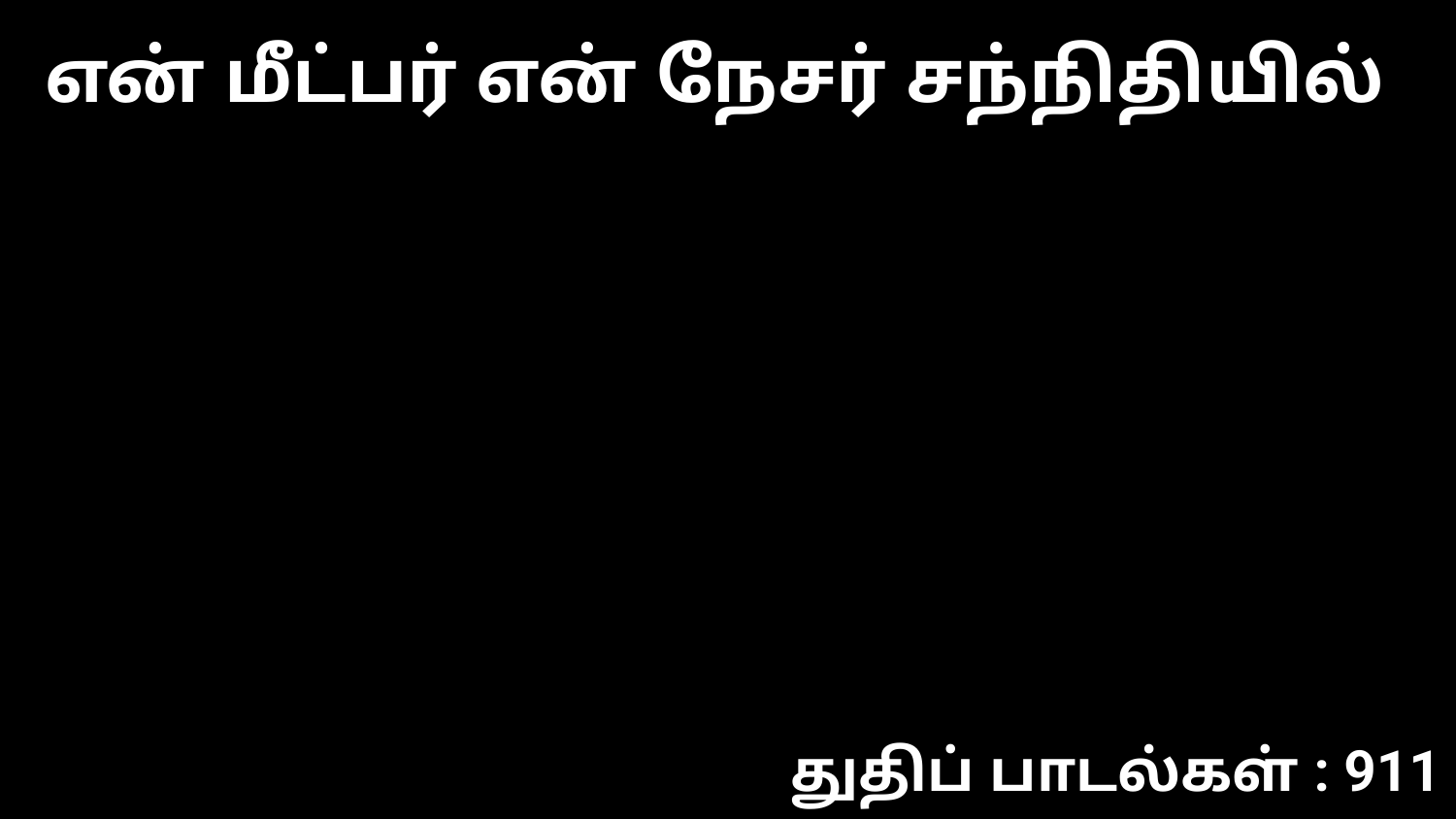

என் மீட்பர் என் நேசர் சந்நிதியில்
துதிப் பாடல்கள் : 911